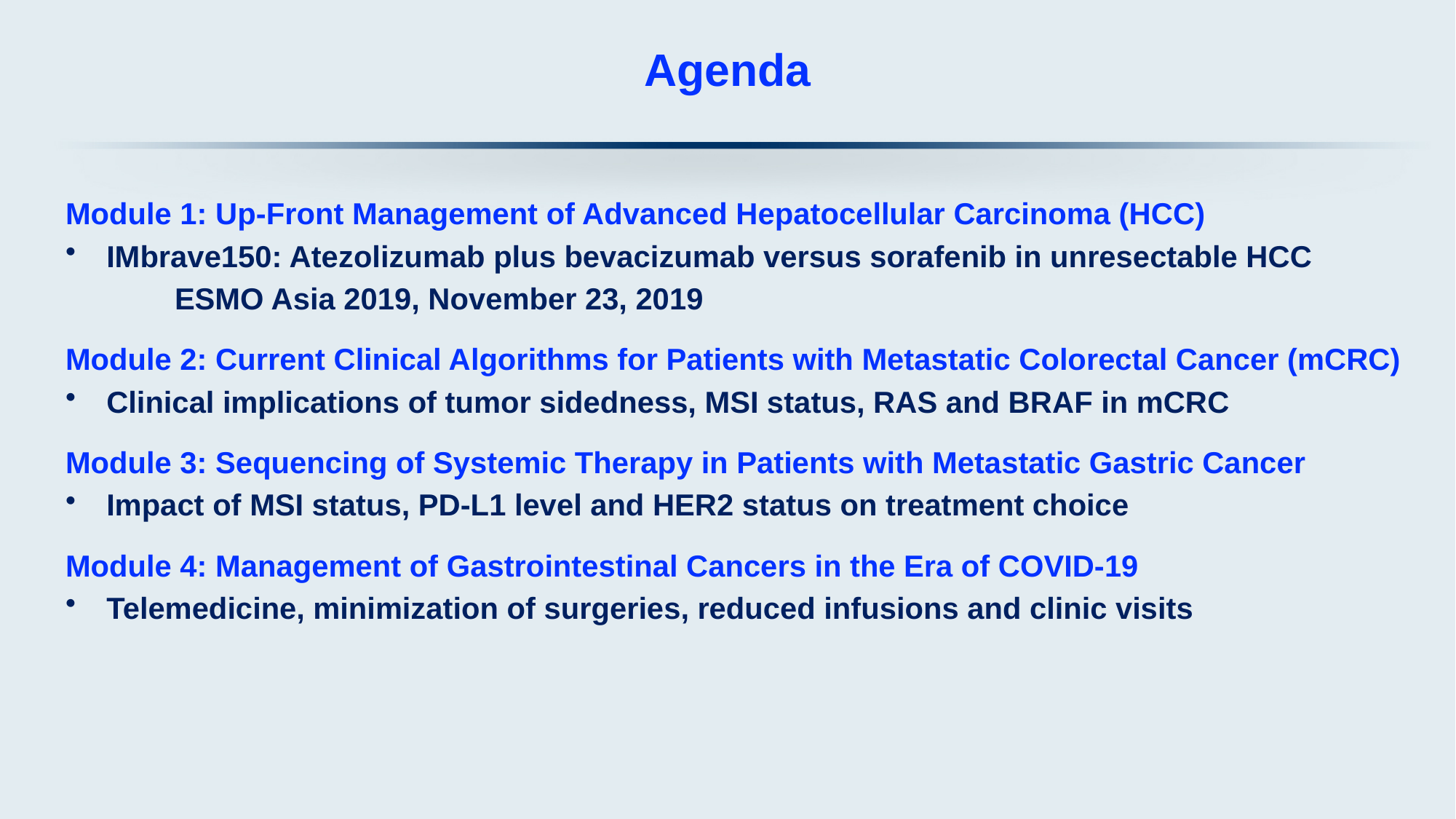

# Agenda
Module 1: Up-Front Management of Advanced Hepatocellular Carcinoma (HCC)
IMbrave150: Atezolizumab plus bevacizumab versus sorafenib in unresectable HCC
     	ESMO Asia 2019, November 23, 2019
Module 2: Current Clinical Algorithms for Patients with Metastatic Colorectal Cancer (mCRC)
Clinical implications of tumor sidedness, MSI status, RAS and BRAF in mCRC
Module 3: Sequencing of Systemic Therapy in Patients with Metastatic Gastric Cancer
Impact of MSI status, PD-L1 level and HER2 status on treatment choice
Module 4: Management of Gastrointestinal Cancers in the Era of COVID-19
Telemedicine, minimization of surgeries, reduced infusions and clinic visits